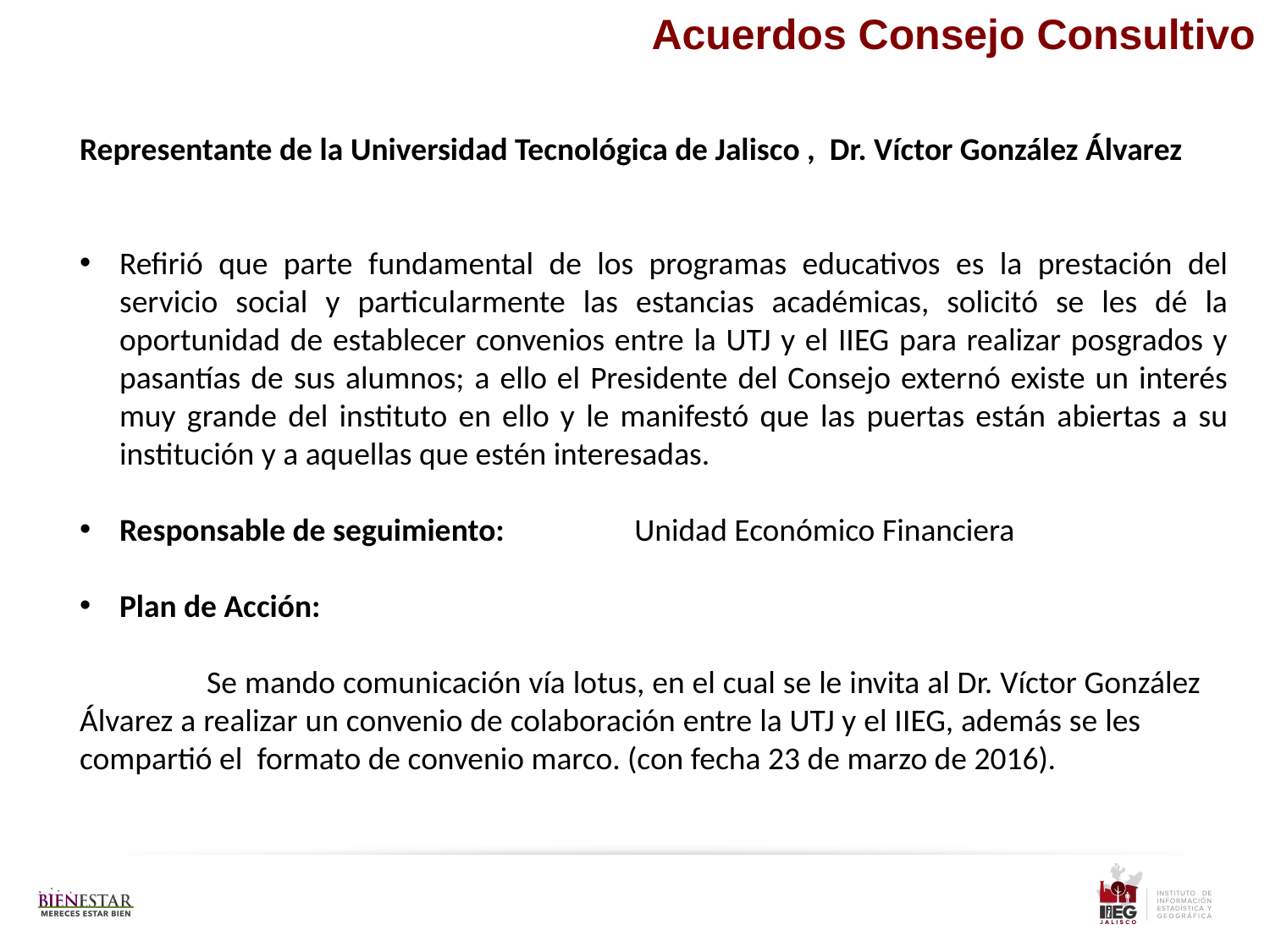

Acuerdos Consejo Consultivo

Representante de la Universidad Tecnológica de Jalisco ,  Dr. Víctor González Álvarez

Refirió que parte fundamental de los programas educativos es la prestación del servicio social y particularmente las estancias académicas, solicitó se les dé la oportunidad de establecer convenios entre la UTJ y el IIEG para realizar posgrados y pasantías de sus alumnos; a ello el Presidente del Consejo externó existe un interés muy grande del instituto en ello y le manifestó que las puertas están abiertas a su institución y a aquellas que estén interesadas.

Responsable de seguimiento: 	 Unidad Económico Financiera

Plan de Acción:

	Se mando comunicación vía lotus, en el cual se le invita al Dr. Víctor González 	Álvarez a realizar un convenio de colaboración entre la UTJ y el IIEG, además se les  	compartió el  formato de convenio marco. (con fecha 23 de marzo de 2016).